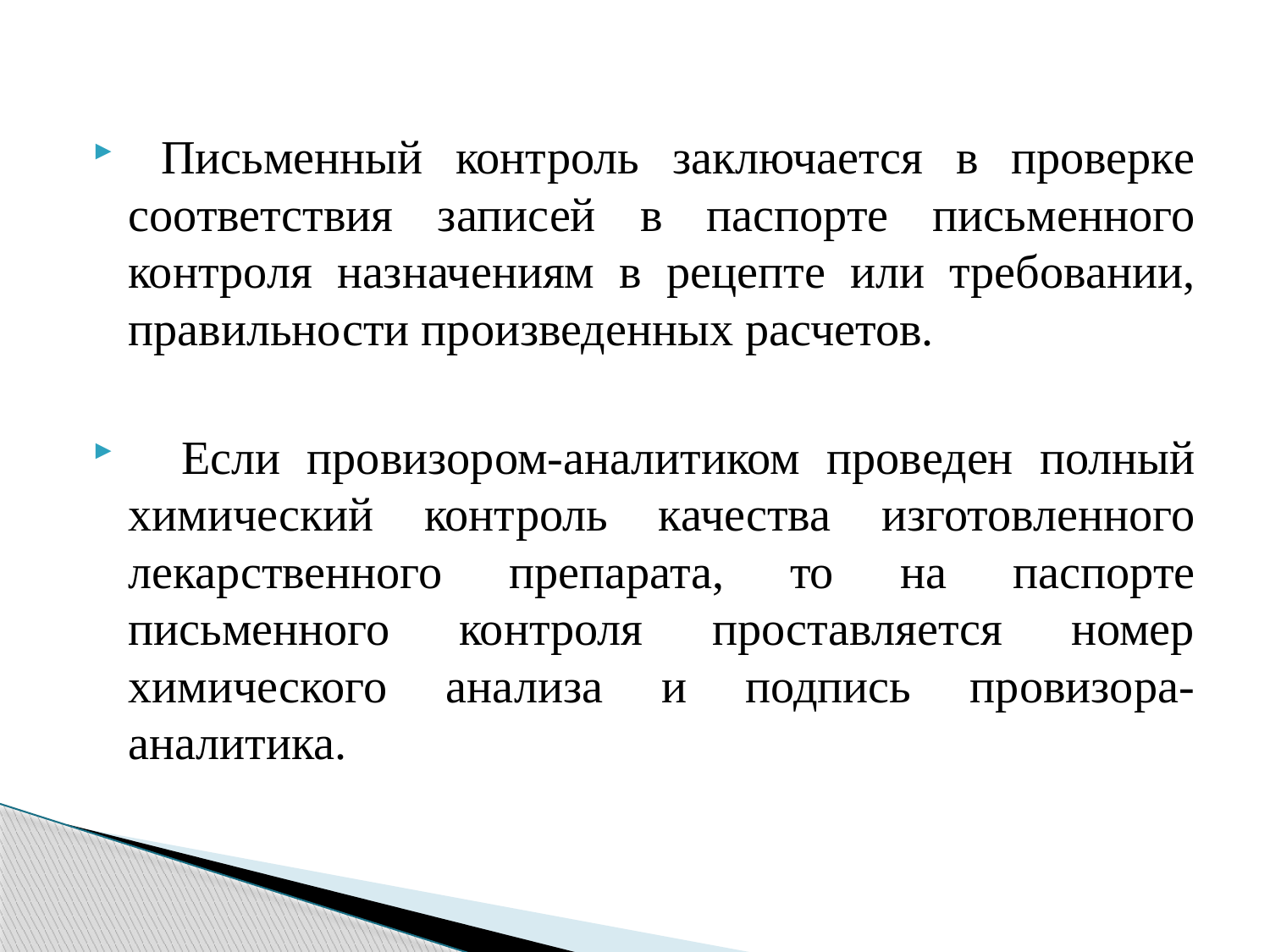

Письменный контроль заключается в проверке соответствия записей в паспорте письменного контроля назначениям в рецепте или требовании, правильности произведенных расчетов.

  Если провизором-аналитиком проведен полный химический контроль качества изготовленного лекарственного препарата, то на паспорте письменного контроля проставляется номер химического анализа и подпись провизора-аналитика.